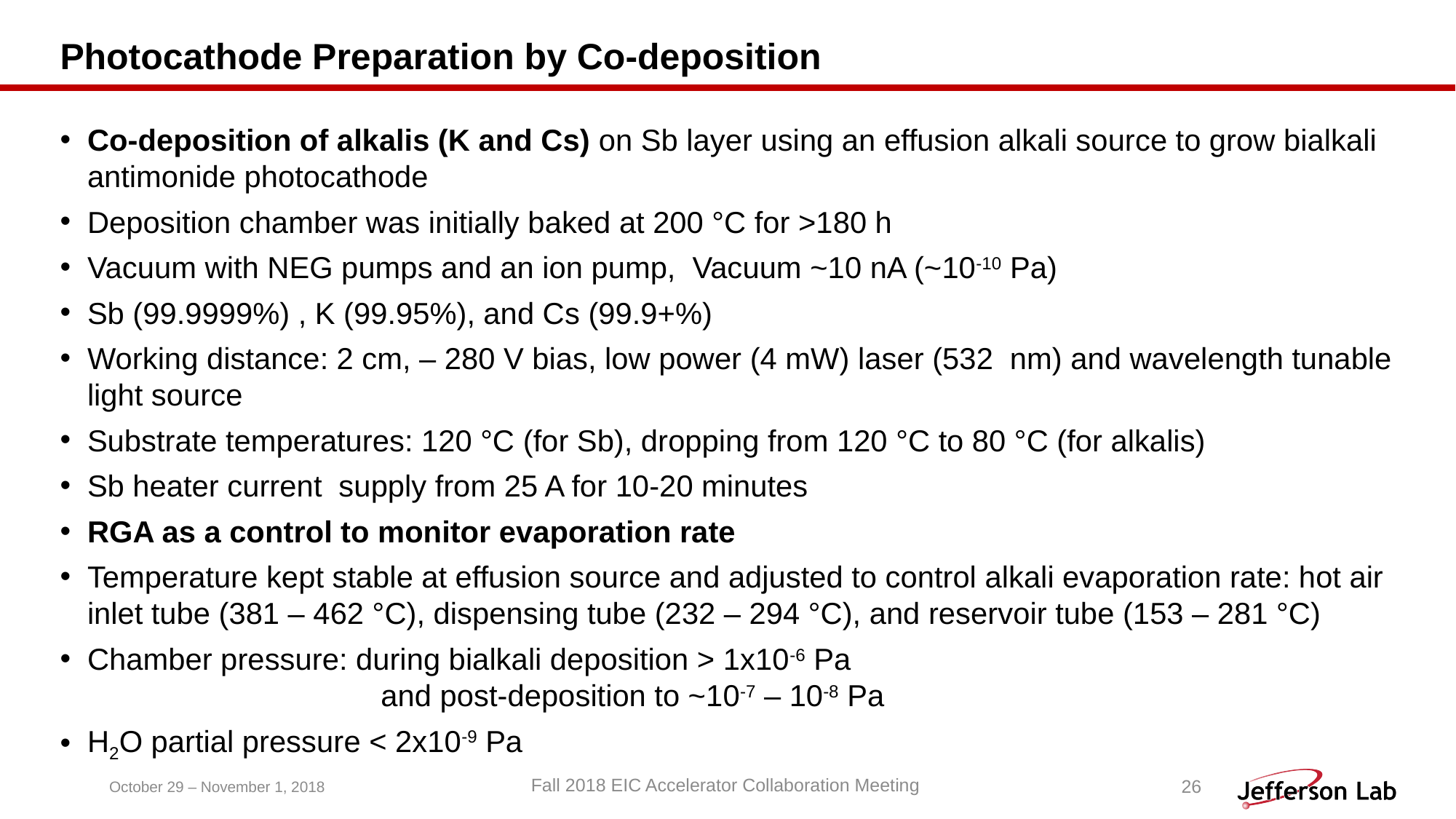

# Photocathode Preparation by Co-deposition
Co-deposition of alkalis (K and Cs) on Sb layer using an effusion alkali source to grow bialkali antimonide photocathode
Deposition chamber was initially baked at 200 °C for >180 h
Vacuum with NEG pumps and an ion pump,  Vacuum ~10 nA (~10-10 Pa)
Sb (99.9999%) , K (99.95%), and Cs (99.9+%)
Working distance: 2 cm, – 280 V bias, low power (4 mW) laser (532  nm) and wavelength tunable light source
Substrate temperatures: 120 °C (for Sb), dropping from 120 °C to 80 °C (for alkalis)
Sb heater current  supply from 25 A for 10-20 minutes
RGA as a control to monitor evaporation rate
Temperature kept stable at effusion source and adjusted to control alkali evaporation rate: hot air inlet tube (381 – 462 °C), dispensing tube (232 – 294 °C), and reservoir tube (153 – 281 °C)
Chamber pressure: during bialkali deposition > 1x10-6 Pa
		         and post-deposition to ~10-7 – 10-8 Pa
H2O partial pressure < 2x10-9 Pa
October 29 – November 1, 2018
Fall 2018 EIC Accelerator Collaboration Meeting
26